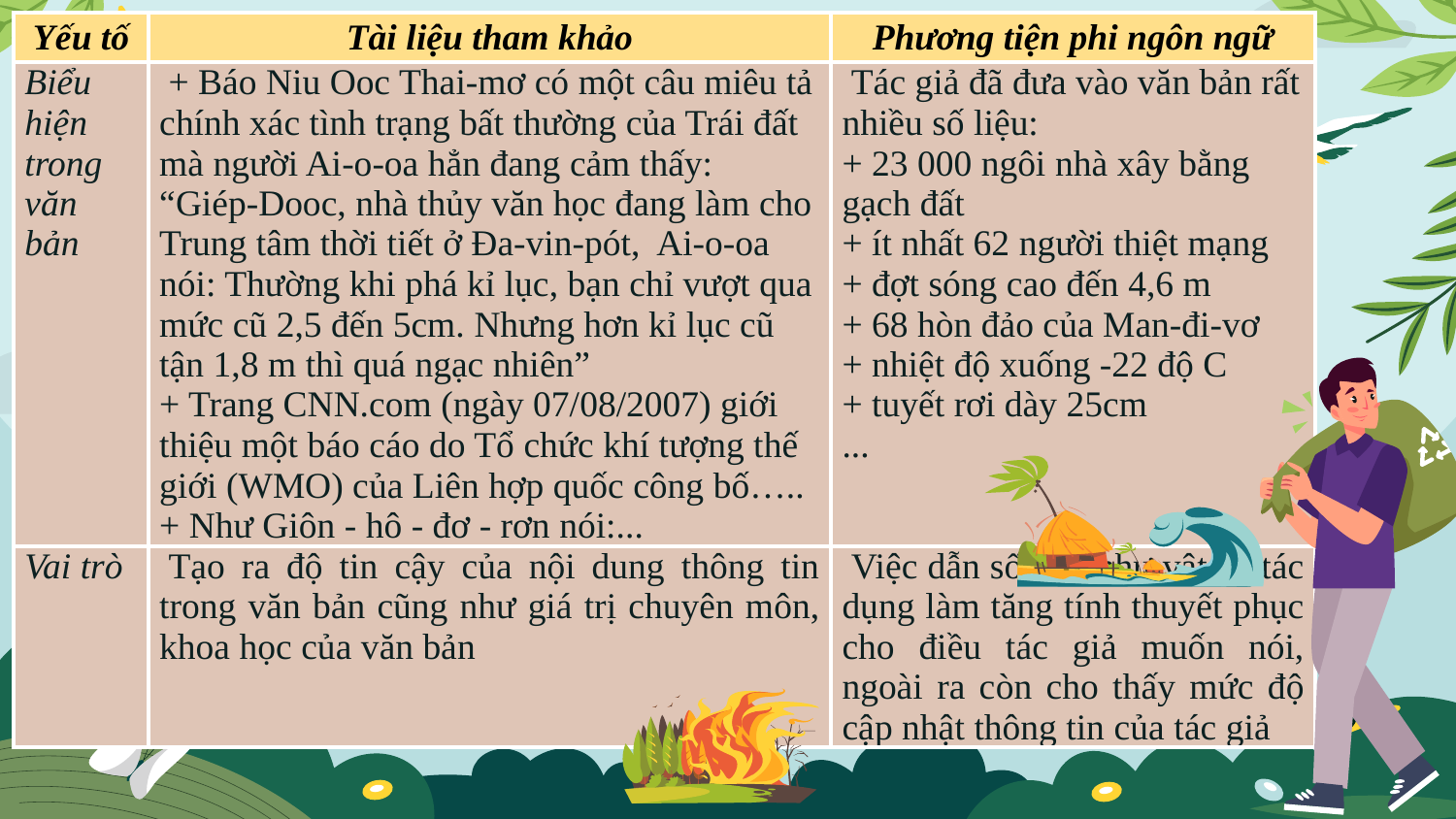

| Yếu tố | Tài liệu tham khảo | Phương tiện phi ngôn ngữ |
| --- | --- | --- |
| Biểu hiện trong văn bản | + Báo Niu Ooc Thai-mơ có một câu miêu tả chính xác tình trạng bất thường của Trái đất mà người Ai-o-oa hẳn đang cảm thấy: “Giép-Dooc, nhà thủy văn học đang làm cho Trung tâm thời tiết ở Đa-vin-pót,  Ai-o-oa nói: Thường khi phá kỉ lục, bạn chỉ vượt qua mức cũ 2,5 đến 5cm. Nhưng hơn kỉ lục cũ tận 1,8 m thì quá ngạc nhiên” + Trang CNN.com (ngày 07/08/2007) giới thiệu một báo cáo do Tổ chức khí tượng thế giới (WMO) của Liên hợp quốc công bố….. + Như Giôn - hô - đơ - rơn nói:... | Tác giả đã đưa vào văn bản rất nhiều số liệu: + 23 000 ngôi nhà xây bằng gạch đất + ít nhất 62 người thiệt mạng + đợt sóng cao đến 4,6 m + 68 hòn đảo của Man-đi-vơ + nhiệt độ xuống -22 độ C + tuyết rơi dày 25cm ... |
| Vai trò | Tạo ra độ tin cậy của nội dung thông tin trong văn bản cũng như giá trị chuyên môn, khoa học của văn bản | Việc dẫn số liệu như vật có tác dụng làm tăng tính thuyết phục cho điều tác giả muốn nói, ngoài ra còn cho thấy mức độ cập nhật thông tin của tác giả |